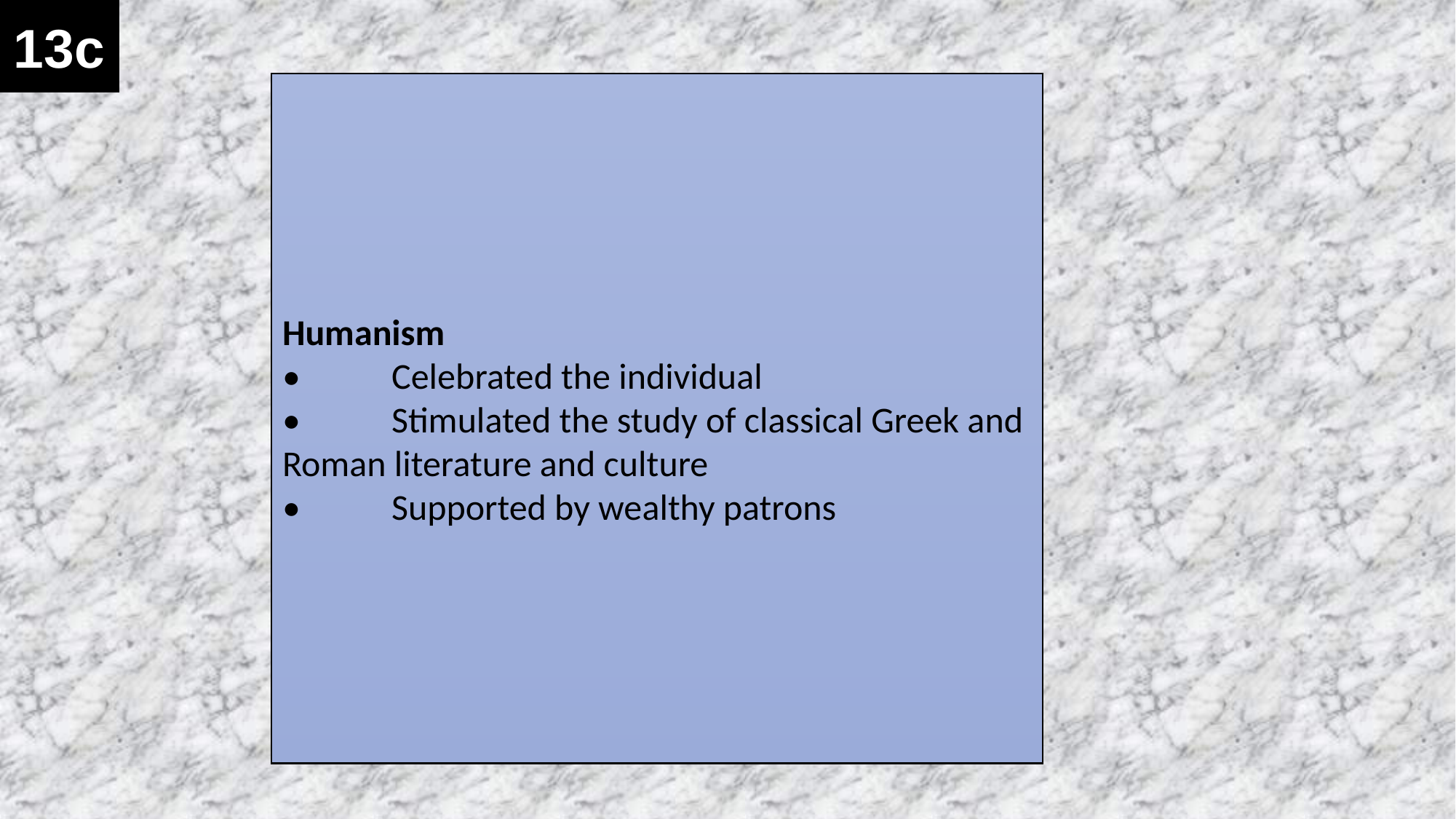

13c
Humanism
•	Celebrated the individual
•	Stimulated the study of classical Greek and Roman literature and culture
•	Supported by wealthy patrons
Location of Constantinople
•	Protection of the eastern frontier
•	Distance from Germanic invasions in the western empire
•	Crossroads of trade
•	Easily fortified site on a peninsula bordered by natural harbors

Role of Constantinople
•	Seat of the Byzantine Empire until Ottoman conquest
•	Preserved classical Greco-Roman culture
•	Center of trade